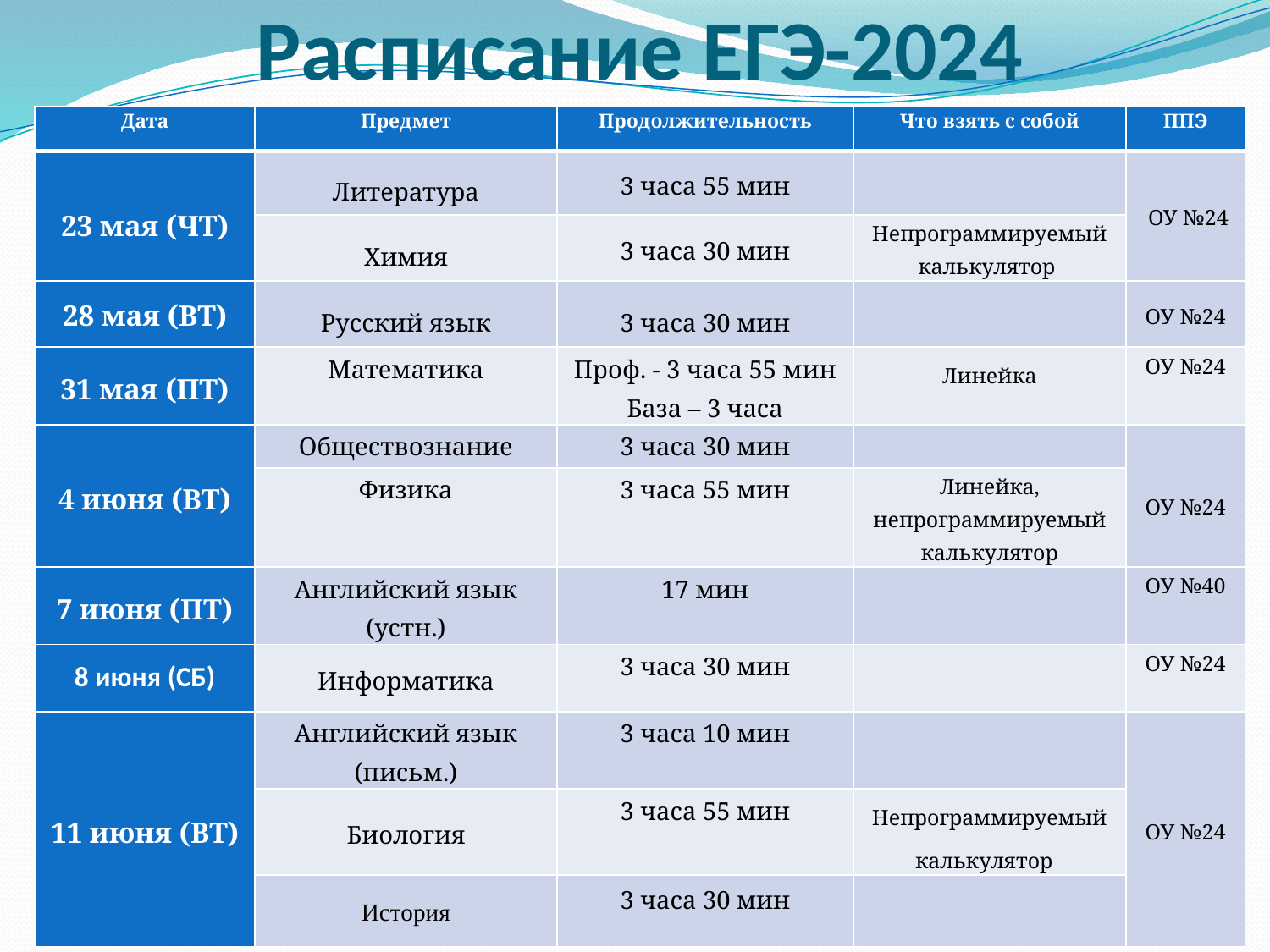

# Расписание ЕГЭ-2024
| Дата | Предмет | Продолжительность | Что взять с собой | ППЭ |
| --- | --- | --- | --- | --- |
| 23 мая (ЧТ) | Литература | 3 часа 55 мин |  | ОУ №24 |
|  | Химия | 3 часа 30 мин | Непрограммируемый калькулятор |  |
| 28 мая (ВТ) | Русский язык | 3 часа 30 мин |  | ОУ №24 |
| 31 мая (ПТ) | Математика | Проф. - 3 часа 55 мин База – 3 часа | Линейка | ОУ №24 |
| 4 июня (ВТ) | Обществознание | 3 часа 30 мин |  | ОУ №24 |
|  | Физика | 3 часа 55 мин | Линейка, непрограммируемый калькулятор |  |
| 7 июня (ПТ) | Английский язык (устн.) | 17 мин |  | ОУ №40 |
| 8 июня (СБ) | Информатика | 3 часа 30 мин |  | ОУ №24 |
| 11 июня (ВТ) | Английский язык (письм.) | 3 часа 10 мин |  | ОУ №24 |
|  | Биология | 3 часа 55 мин | Непрограммируемый калькулятор |  |
|  | История | 3 часа 30 мин |  |  |